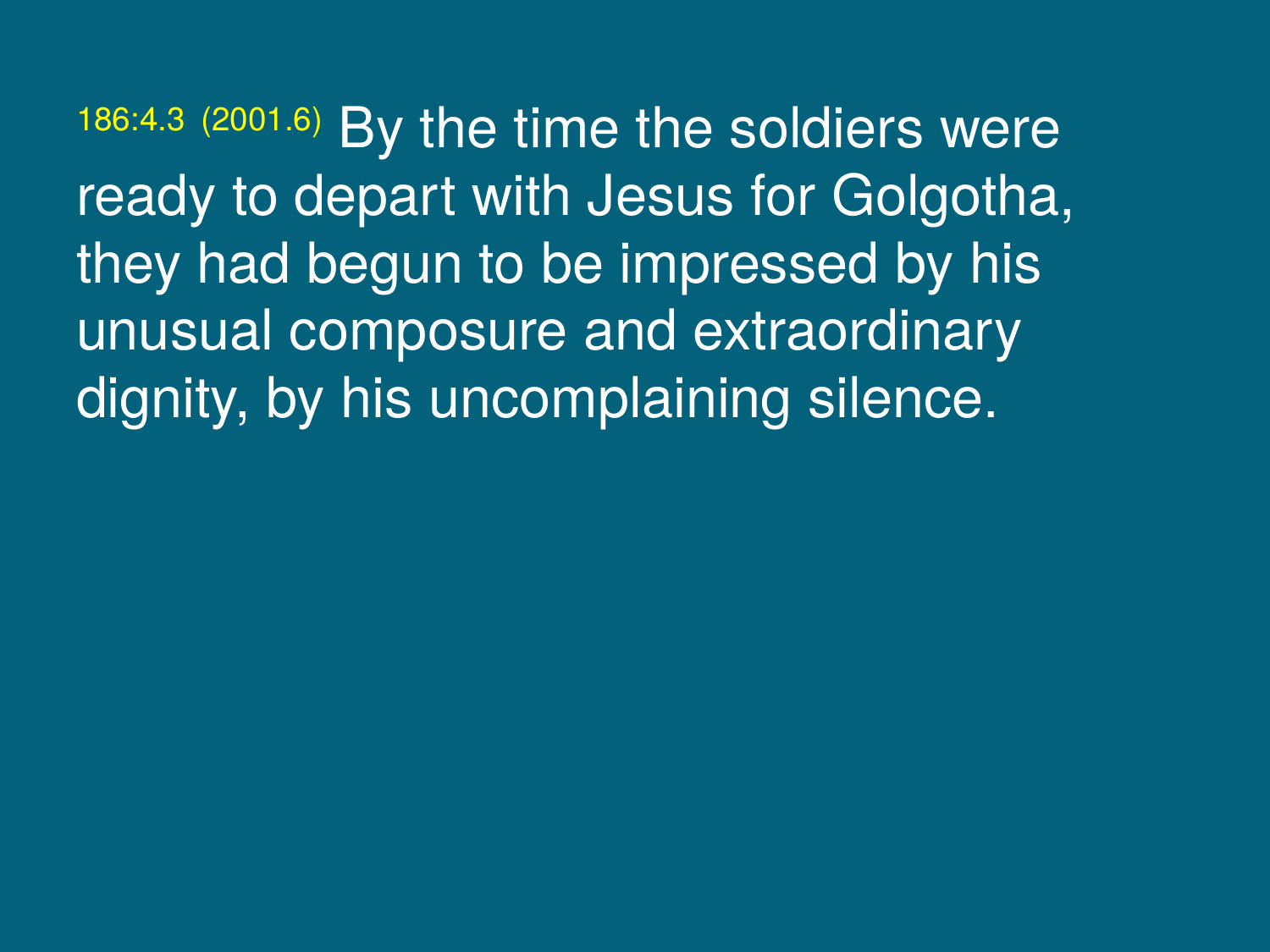

186:4.3 (2001.6) By the time the soldiers were ready to depart with Jesus for Golgotha, they had begun to be impressed by his unusual composure and extraordinary dignity, by his uncomplaining silence.